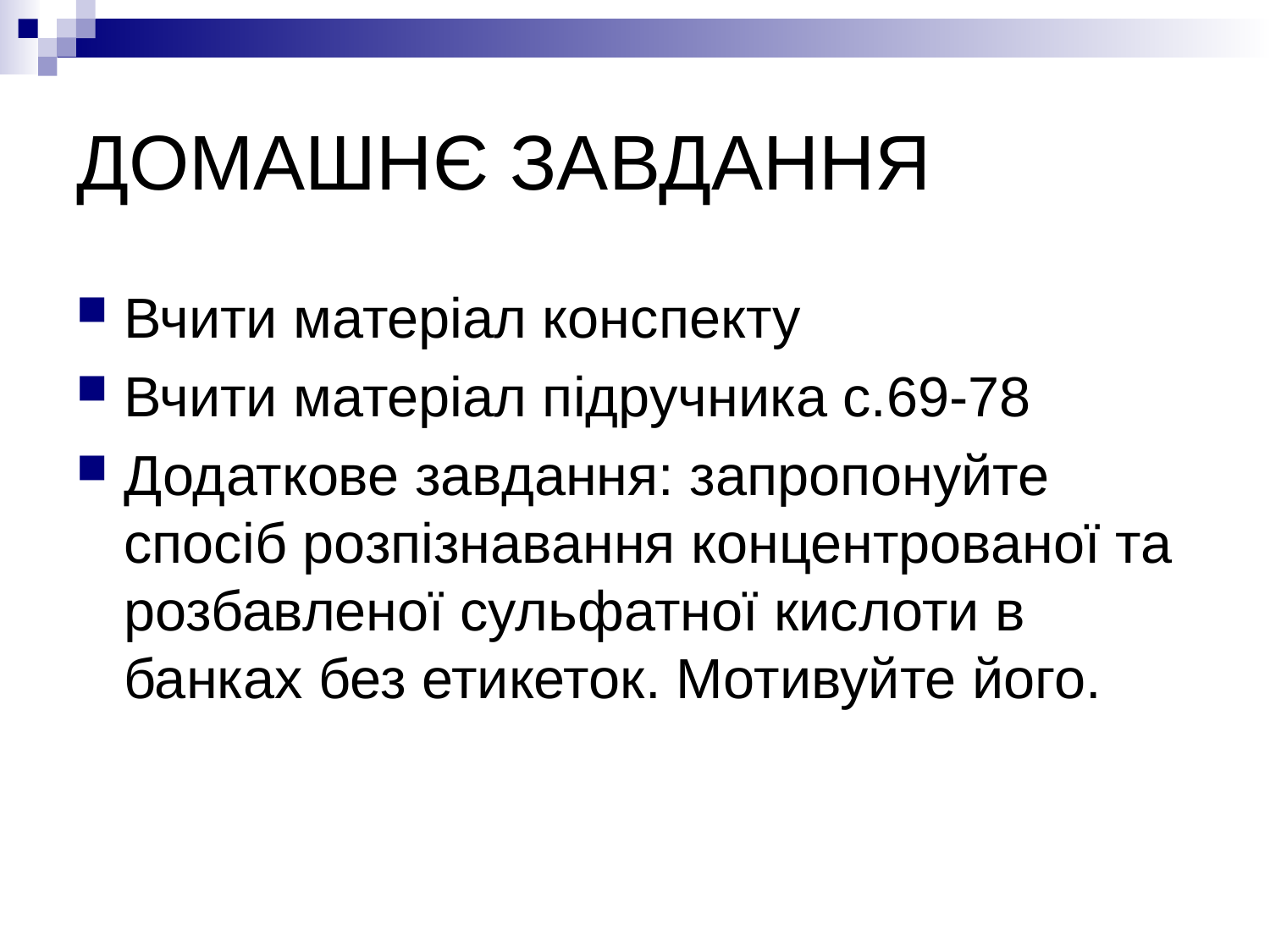

# ДОМАШНЄ ЗАВДАННЯ
Вчити матеріал конспекту
Вчити матеріал підручника с.69-78
Додаткове завдання: запропонуйте спосіб розпізнавання концентрованої та розбавленої сульфатної кислоти в банках без етикеток. Мотивуйте його.